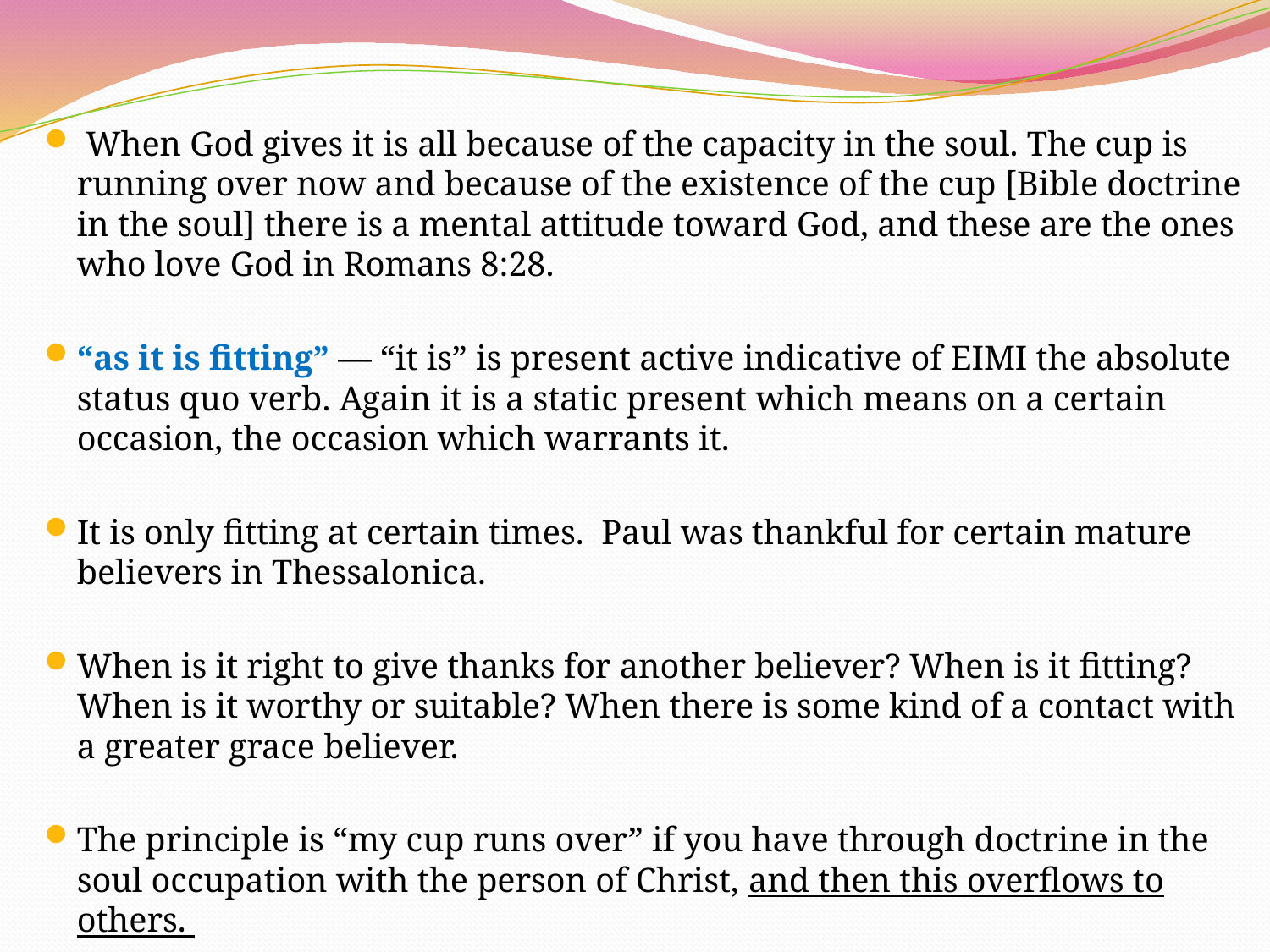

When God gives it is all because of the capacity in the soul. The cup is running over now and because of the existence of the cup [Bible doctrine in the soul] there is a mental attitude toward God, and these are the ones who love God in Romans 8:28.

“as it is fitting” — “it is” is present active indicative of EIMI the absolute status quo verb. Again it is a static present which means on a certain occasion, the occasion which warrants it.

It is only fitting at certain times.  Paul was thankful for certain mature believers in Thessalonica.

When is it right to give thanks for another believer? When is it fitting? When is it worthy or suitable? When there is some kind of a contact with a greater grace believer.

The principle is “my cup runs over” if you have through doctrine in the soul occupation with the person of Christ, and then this overflows to others.